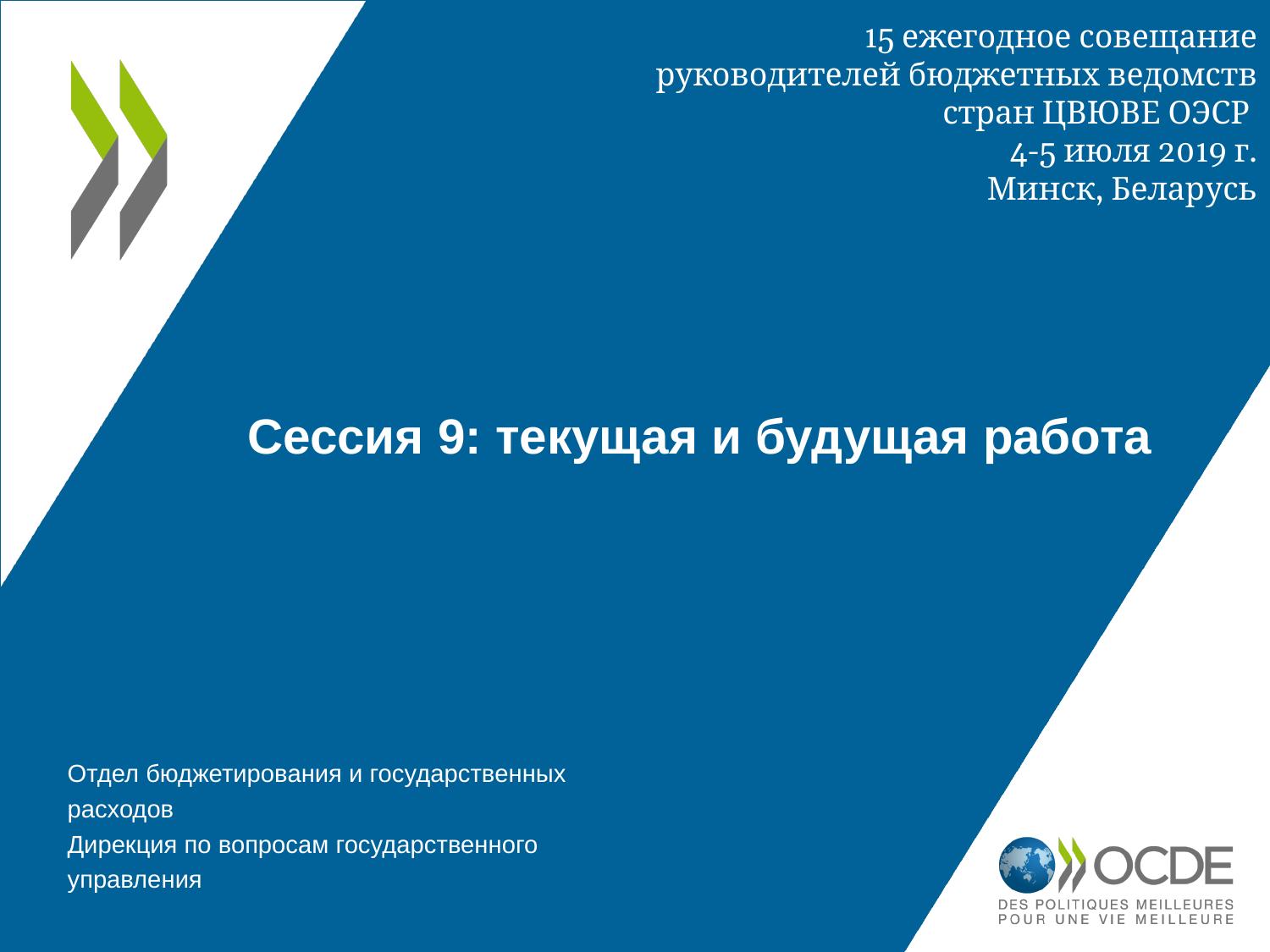

15 ежегодное совещание руководителей бюджетных ведомств стран ЦВЮВЕ ОЭСР
4-5 июля 2019 г.
Минск, Беларусь
# Сессия 9: текущая и будущая работа
Отдел бюджетирования и государственных расходов
Дирекция по вопросам государственного управления